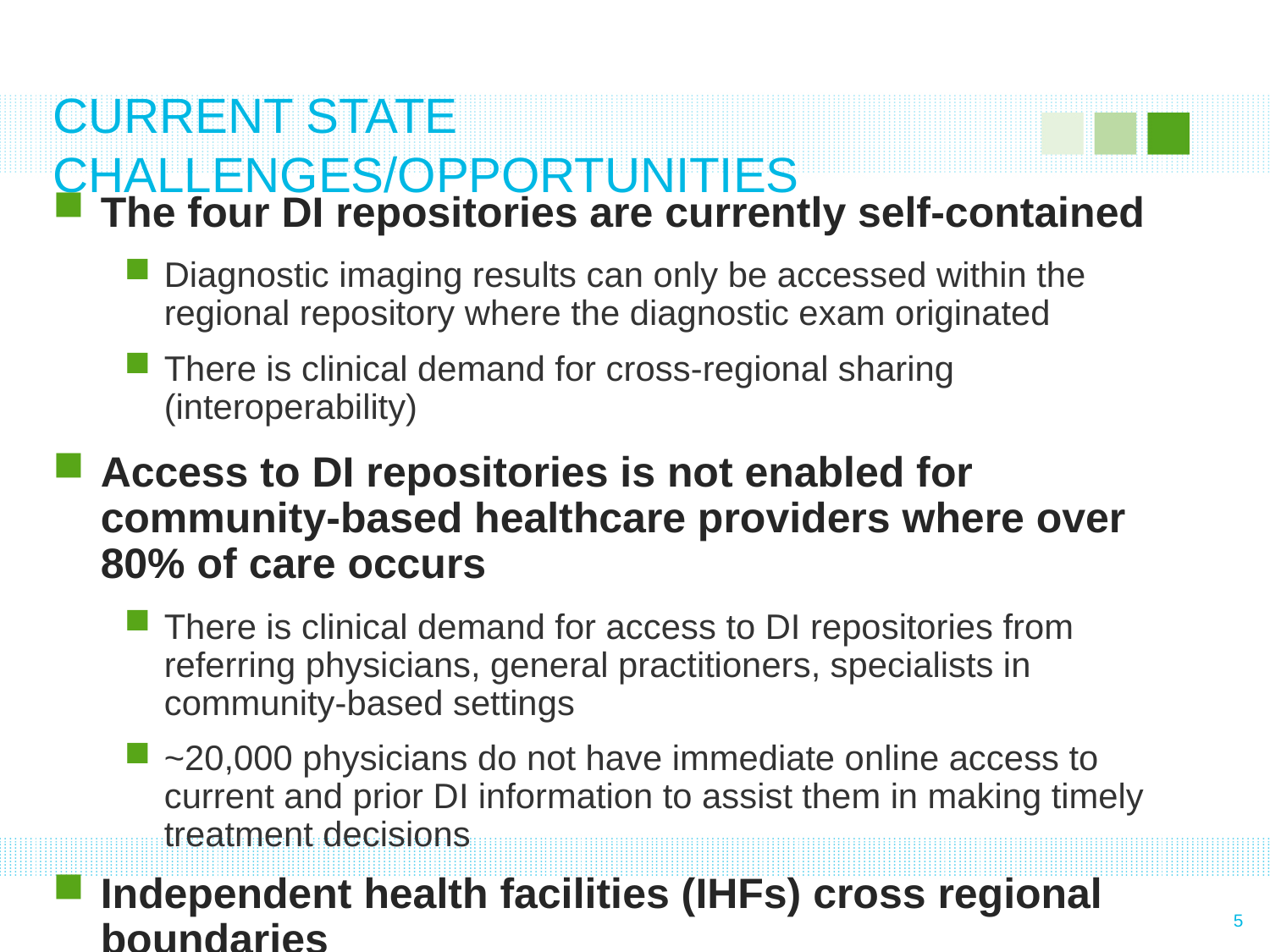

# CURRENT STATE CHALLENGES/OPPORTUNITIES
The four DI repositories are currently self-contained
Diagnostic imaging results can only be accessed within the regional repository where the diagnostic exam originated
There is clinical demand for cross-regional sharing (interoperability)

Access to DI repositories is not enabled for community-based healthcare providers where over 80% of care occurs
There is clinical demand for access to DI repositories from referring physicians, general practitioners, specialists in community-based settings
~20,000 physicians do not have immediate online access to current and prior DI information to assist them in making timely treatment decisions
Independent health facilities (IHFs) cross regional boundaries
IHF organizations often span DI-r boundaries
5